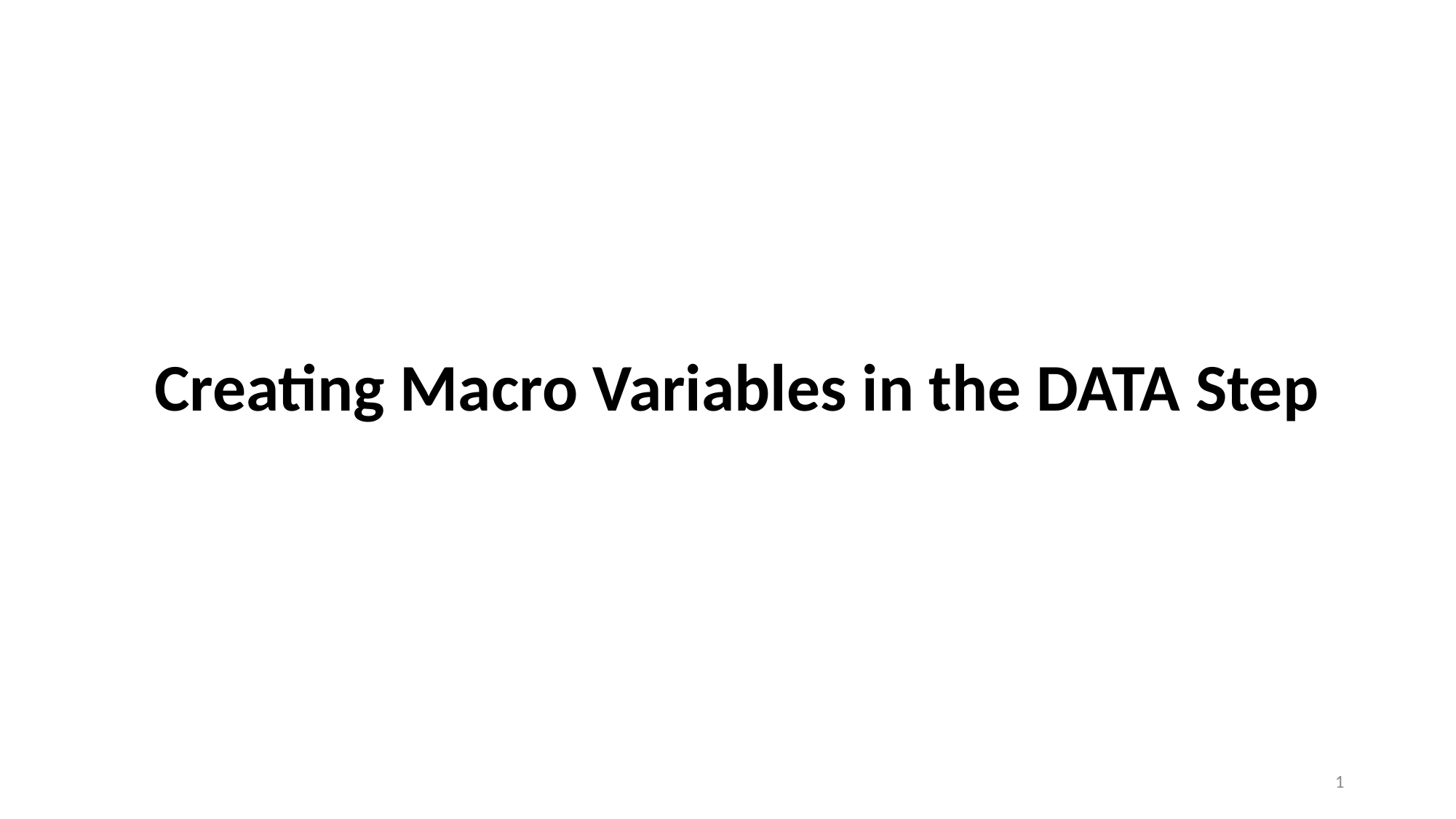

4
Creating Macro Variables in the DATA Step
1